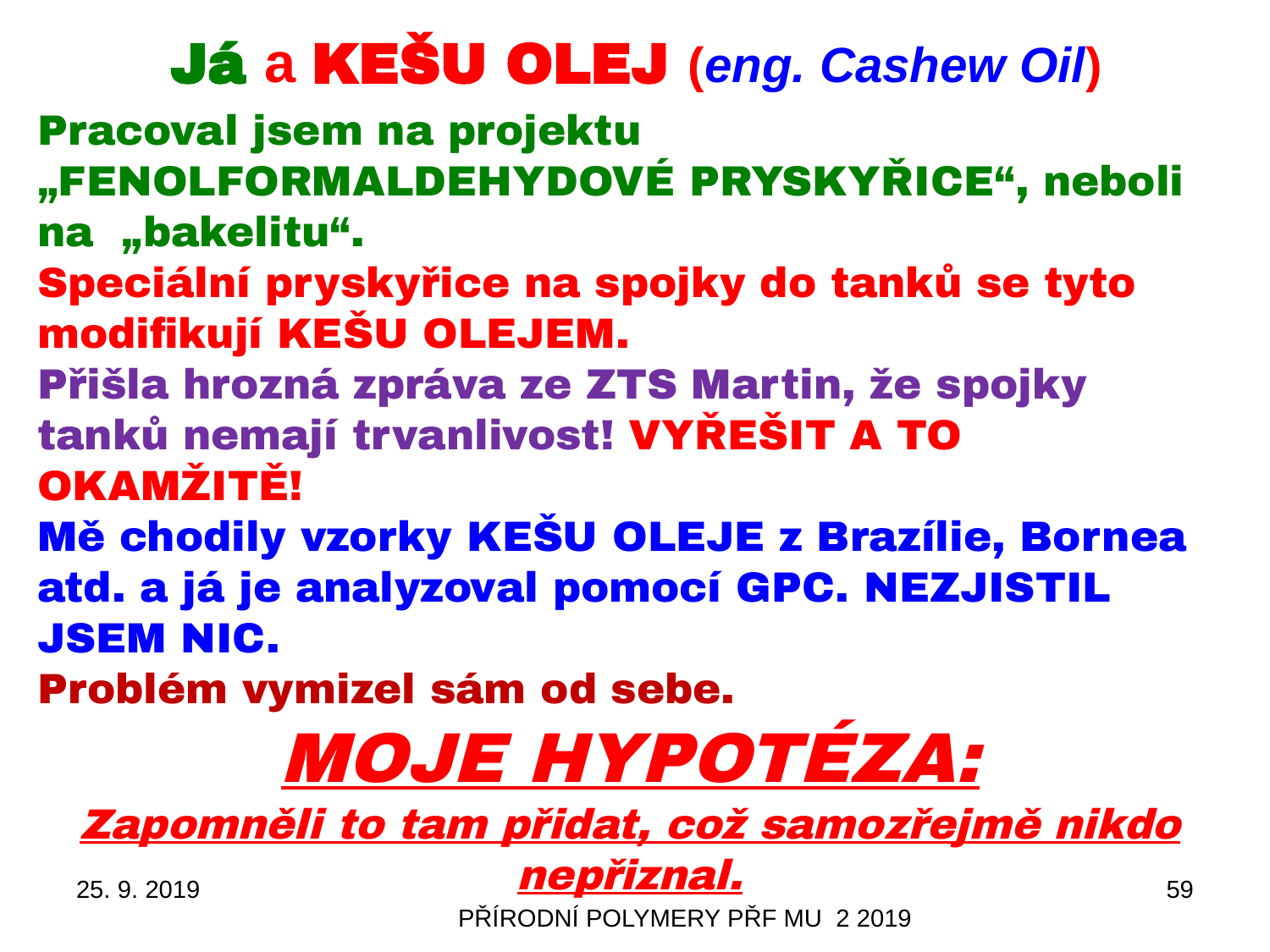

# Já a KEŠU OLEJ (eng. Cashew Oil)
Pracoval jsem na projektu „FENOLFORMALDEHYDOVÉ PRYSKYŘICE“, neboli na  „bakelitu“.
Speciální pryskyřice na spojky do tanků se tyto modifikují KEŠU OLEJEM.
Přišla hrozná zpráva ze ZTS Martin, že spojky tanků nemají trvanlivost! VYŘEŠIT A TO OKAMŽITĚ!
Mě chodily vzorky KEŠU OLEJE z Brazílie, Bornea atd. a já je analyzoval pomocí GPC. NEZJISTIL JSEM NIC.
Problém vymizel sám od sebe.
MOJE HYPOTÉZA:
Zapomněli to tam přidat, což samozřejmě nikdo nepřiznal.
25. 9. 2019
59
PŘÍRODNÍ POLYMERY PŘF MU  2 2019